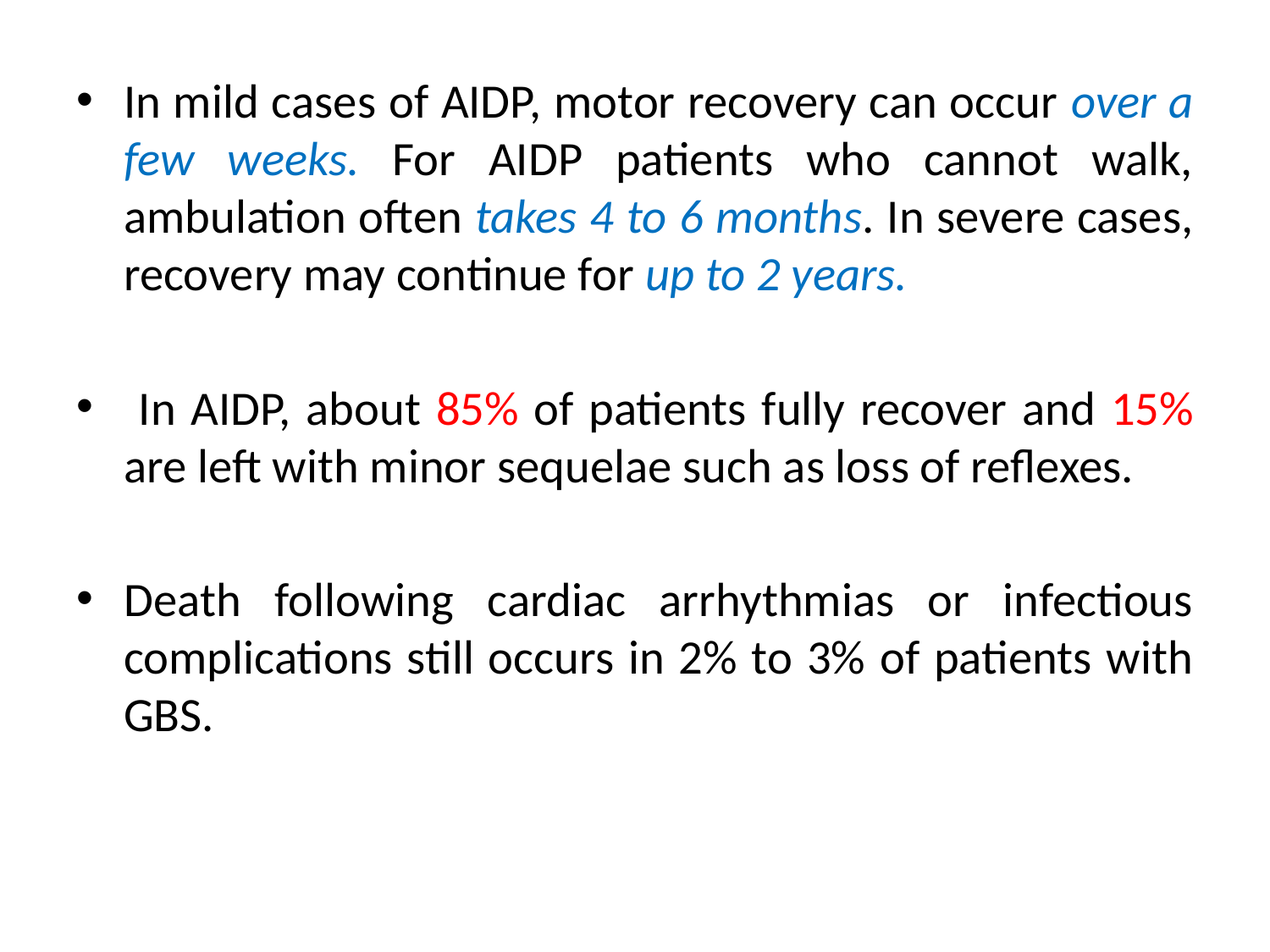

#
In mild cases of AIDP, motor recovery can occur over a few weeks. For AIDP patients who cannot walk, ambulation often takes 4 to 6 months. In severe cases, recovery may continue for up to 2 years.

 In AIDP, about 85% of patients fully recover and 15% are left with minor sequelae such as loss of reflexes.

Death following cardiac arrhythmias or infectious complications still occurs in 2% to 3% of patients with GBS.